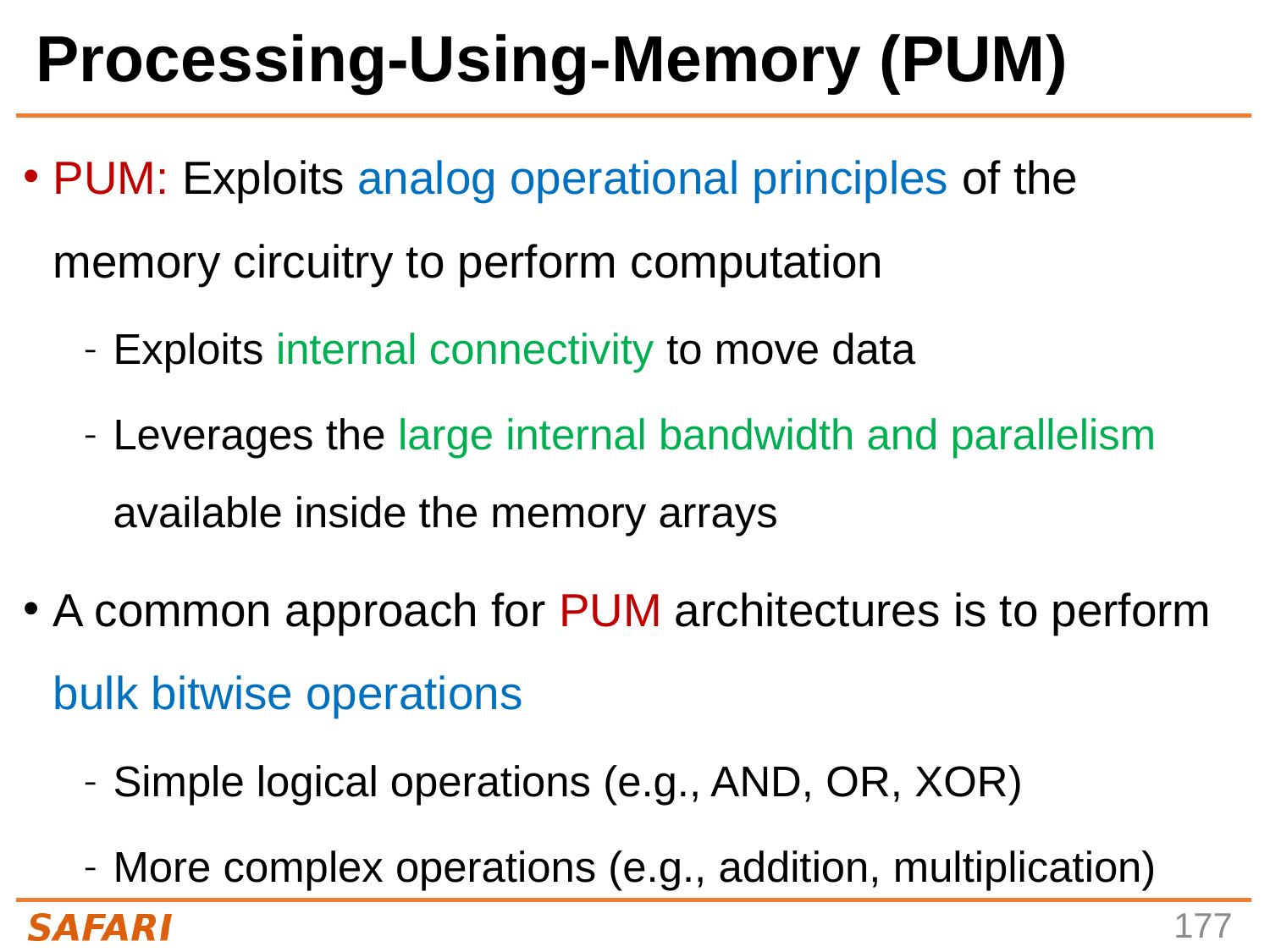

# Processing-Using-Memory (PUM)
PUM: Exploits analog operational principles of the memory circuitry to perform computation
Exploits internal connectivity to move data
Leverages the large internal bandwidth and parallelism available inside the memory arrays
A common approach for PUM architectures is to perform bulk bitwise operations
Simple logical operations (e.g., AND, OR, XOR)
More complex operations (e.g., addition, multiplication)